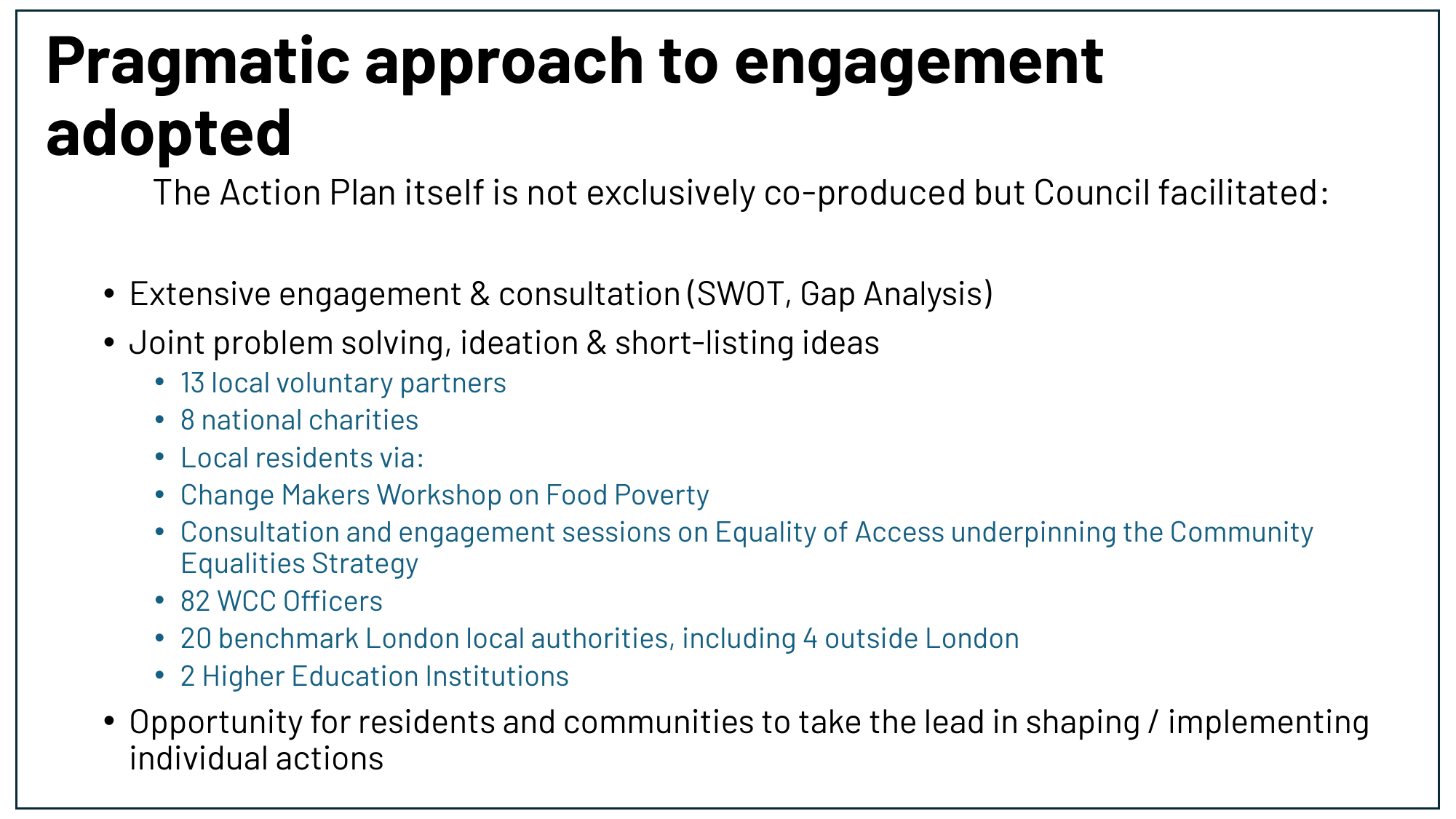

# Pragmatic approach to engagement adopted
The Action Plan itself is not exclusively co-produced but Council facilitated:

Extensive engagement & consultation (SWOT, Gap Analysis)
Joint problem solving, ideation & short-listing ideas
13 local voluntary partners
8 national charities
Local residents via:
Change Makers Workshop on Food Poverty
Consultation and engagement sessions on Equality of Access underpinning the Community Equalities Strategy
82 WCC Officers
20 benchmark London local authorities, including 4 outside London
2 Higher Education Institutions
Opportunity for residents and communities to take the lead in shaping / implementing individual actions